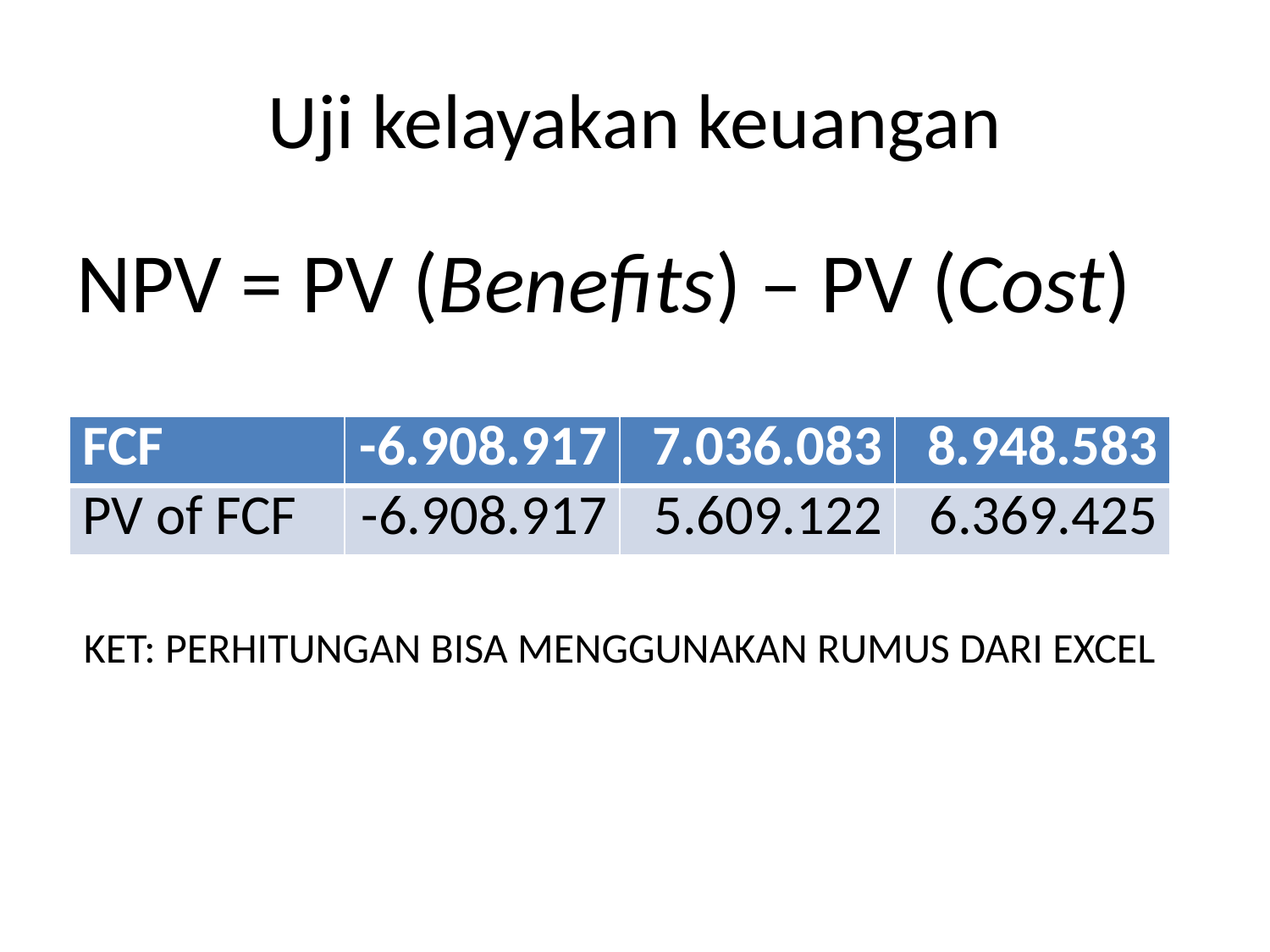

# Uji kelayakan keuangan
NPV = PV (Benefits) – PV (Cost)
| FCF | -6.908.917 | 7.036.083 | 8.948.583 |
| --- | --- | --- | --- |
| PV of FCF | -6.908.917 | 5.609.122 | 6.369.425 |
KET: PERHITUNGAN BISA MENGGUNAKAN RUMUS DARI EXCEL